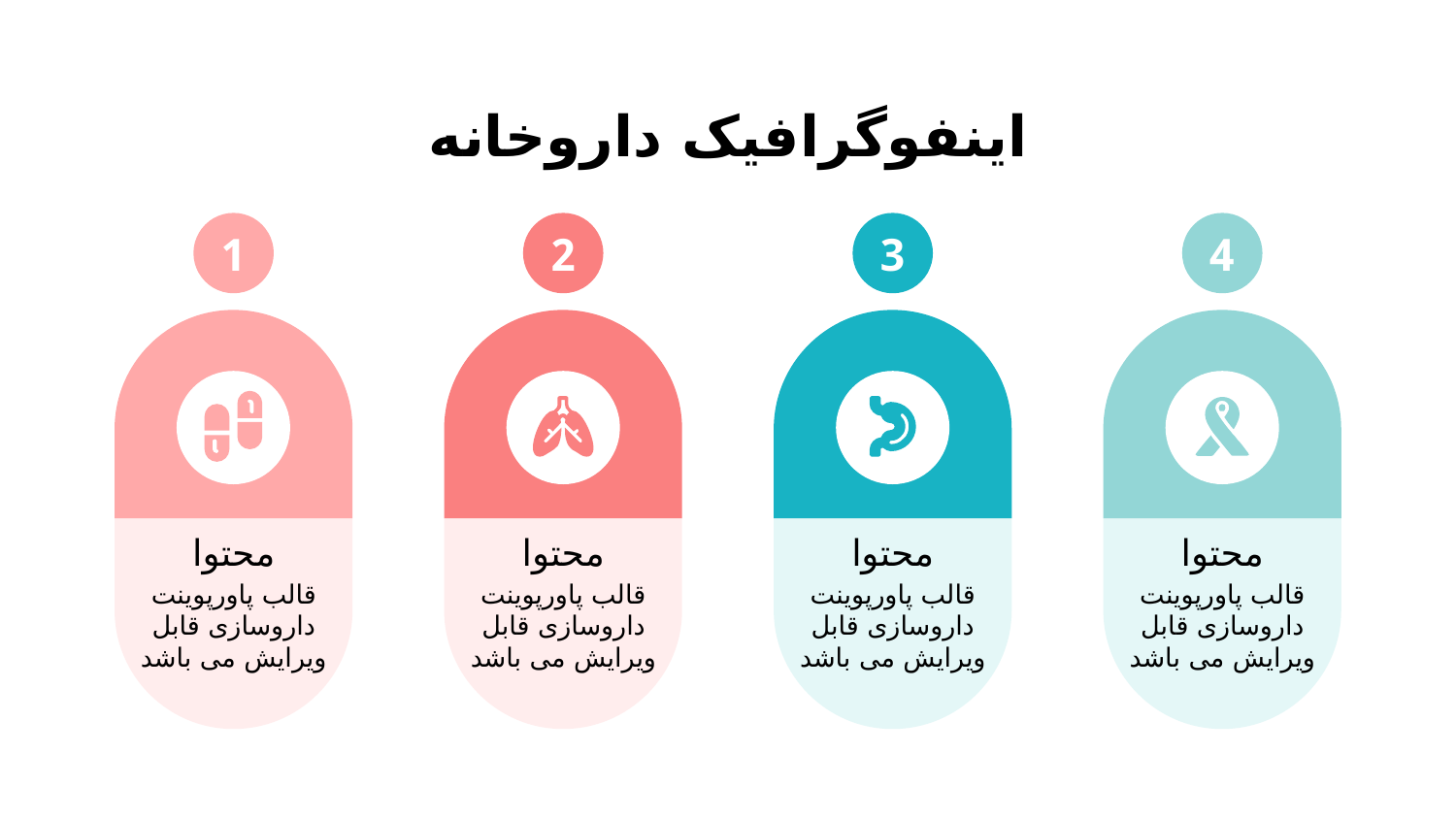

# اینفوگرافیک داروخانه
2

محتوا
قالب پاورپوینت داروسازی قابل ویرایش می باشد
3

محتوا
قالب پاورپوینت داروسازی قابل ویرایش می باشد
4

محتوا
قالب پاورپوینت داروسازی قابل ویرایش می باشد

1
محتوا
قالب پاورپوینت داروسازی قابل ویرایش می باشد